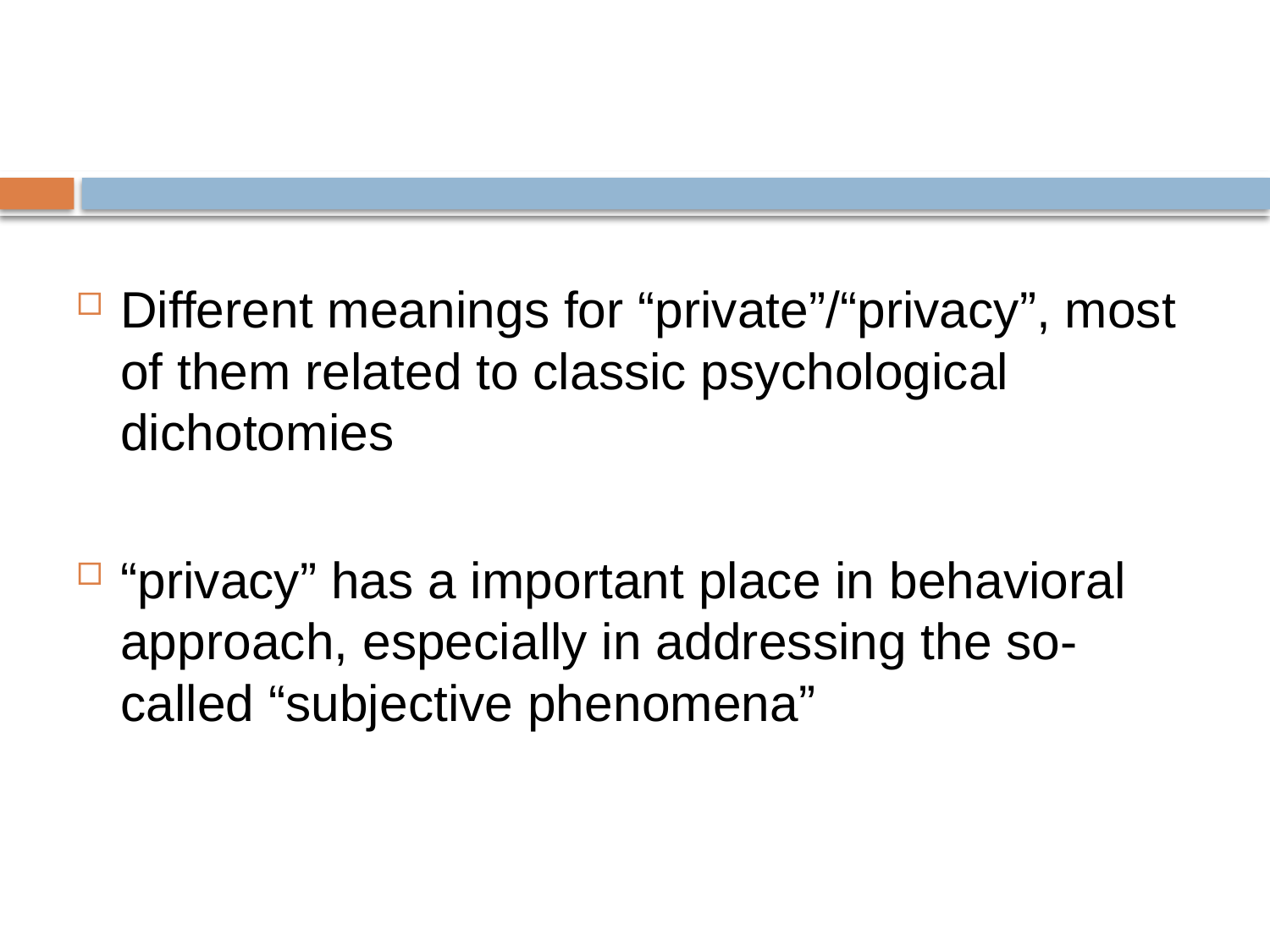

Different meanings for “private”/“privacy”, most of them related to classic psychological dichotomies

“privacy” has a important place in behavioral approach, especially in addressing the so-called “subjective phenomena”